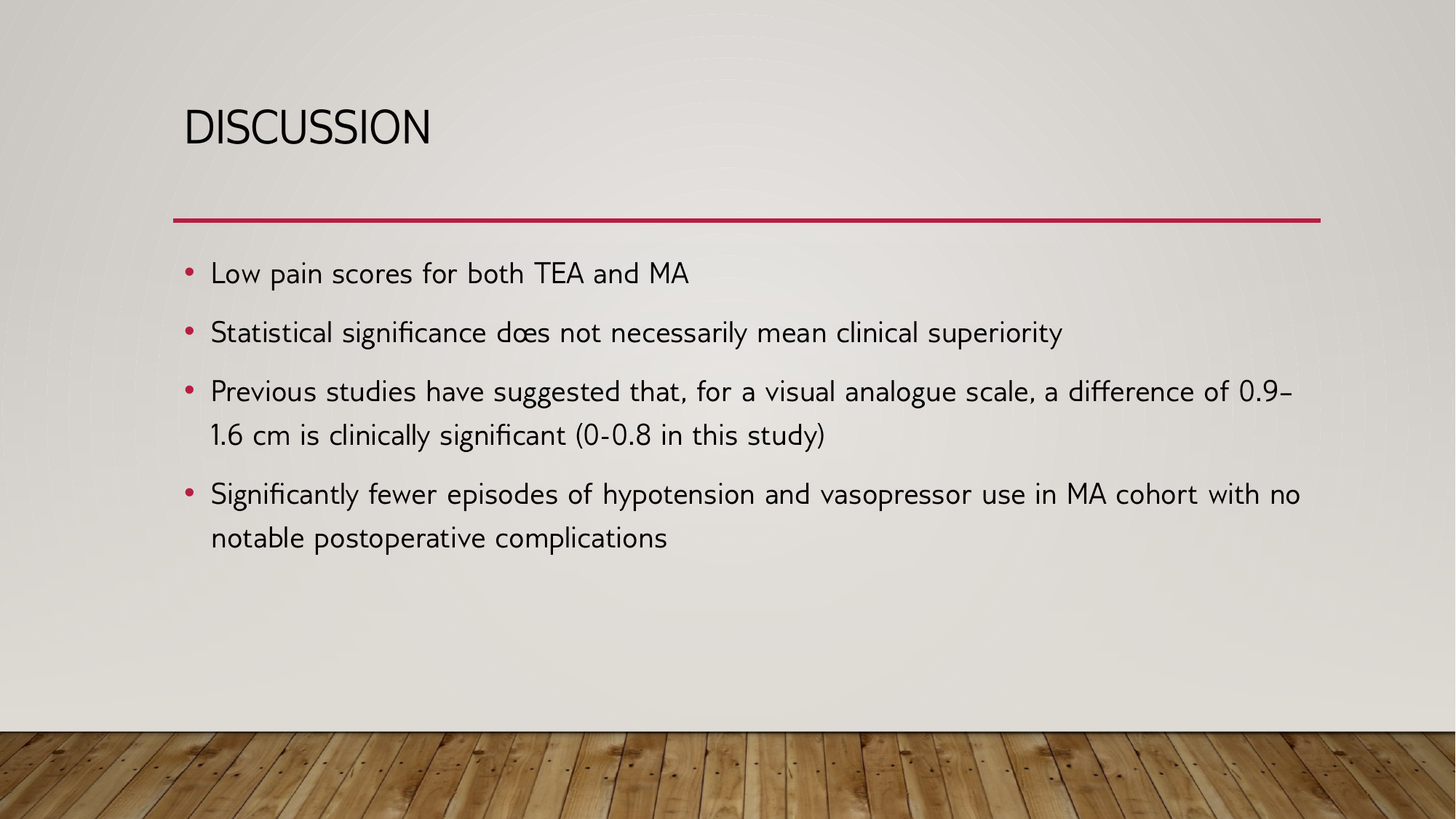

# discussion
Low pain scores for both TEA and MA
Statistical significance does not necessarily mean clinical superiority
Previous studies have suggested that, for a visual analogue scale, a difference of 0.9–1.6 cm is clinically significant (0-0.8 in this study)
Significantly fewer episodes of hypotension and vasopressor use in MA cohort with no notable postoperative complications